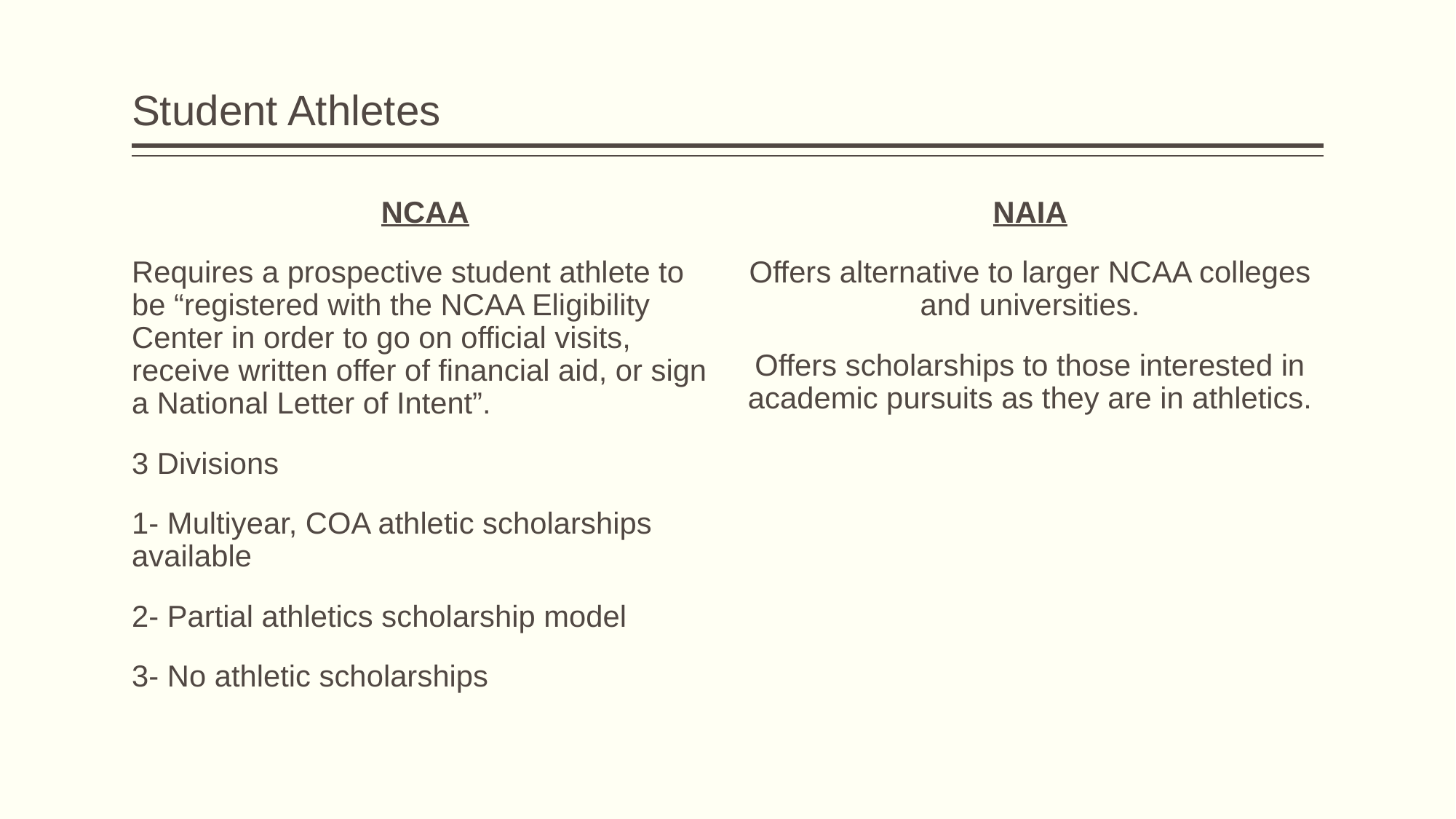

# Student Athletes
NCAA
Requires a prospective student athlete to be “registered with the NCAA Eligibility Center in order to go on official visits, receive written offer of financial aid, or sign a National Letter of Intent”.
3 Divisions
1- Multiyear, COA athletic scholarships available
2- Partial athletics scholarship model
3- No athletic scholarships
NAIA
Offers alternative to larger NCAA colleges and universities.
Offers scholarships to those interested in academic pursuits as they are in athletics.